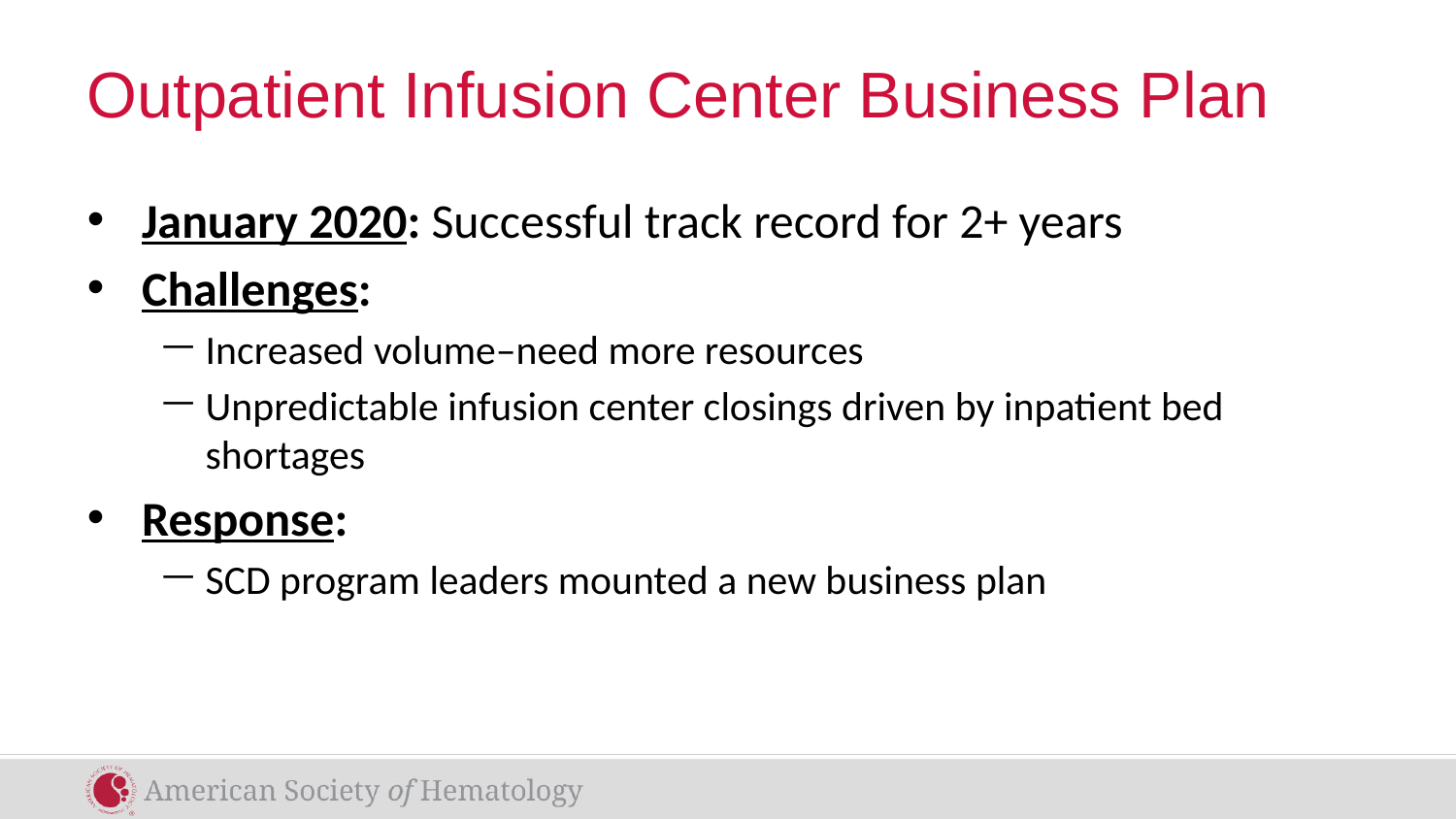

# Outpatient Infusion Center Business Plan
January 2020: Successful track record for 2+ years
Challenges:
Increased volume–need more resources
Unpredictable infusion center closings driven by inpatient bed shortages
Response:
SCD program leaders mounted a new business plan